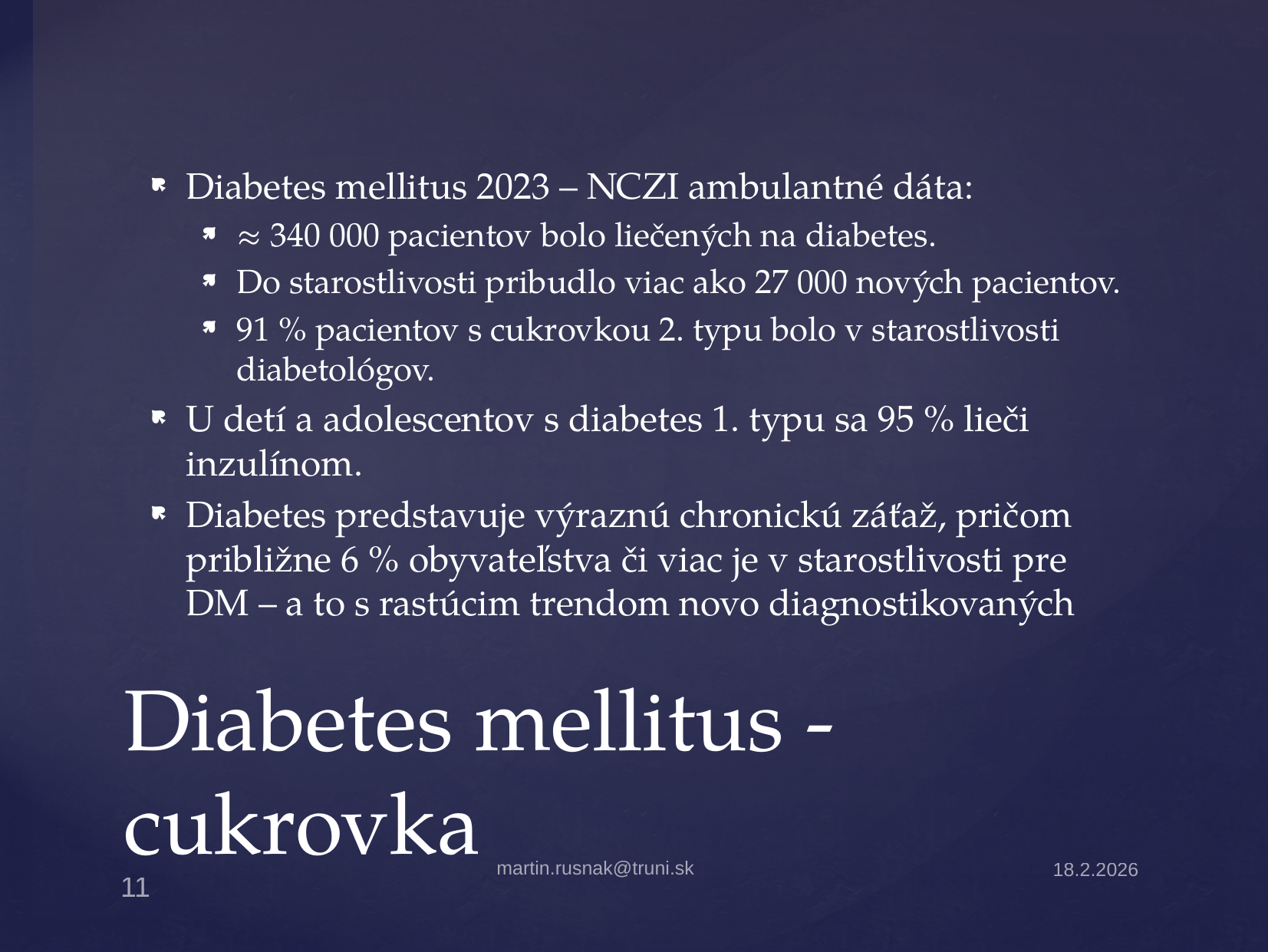

Diabetes mellitus 2023 – NCZI ambulantné dáta:
≈ 340 000 pacientov bolo liečených na diabetes.
Do starostlivosti pribudlo viac ako 27 000 nových pacientov.
91 % pacientov s cukrovkou 2. typu bolo v starostlivosti diabetológov.
U detí a adolescentov s diabetes 1. typu sa 95 % lieči inzulínom.
Diabetes predstavuje výraznú chronickú záťaž, pričom približne 6 % obyvateľstva či viac je v starostlivosti pre DM – a to s rastúcim trendom novo diagnostikovaných
# Diabetes mellitus - cukrovka
martin.rusnak@truni.sk
18.2.2026
11